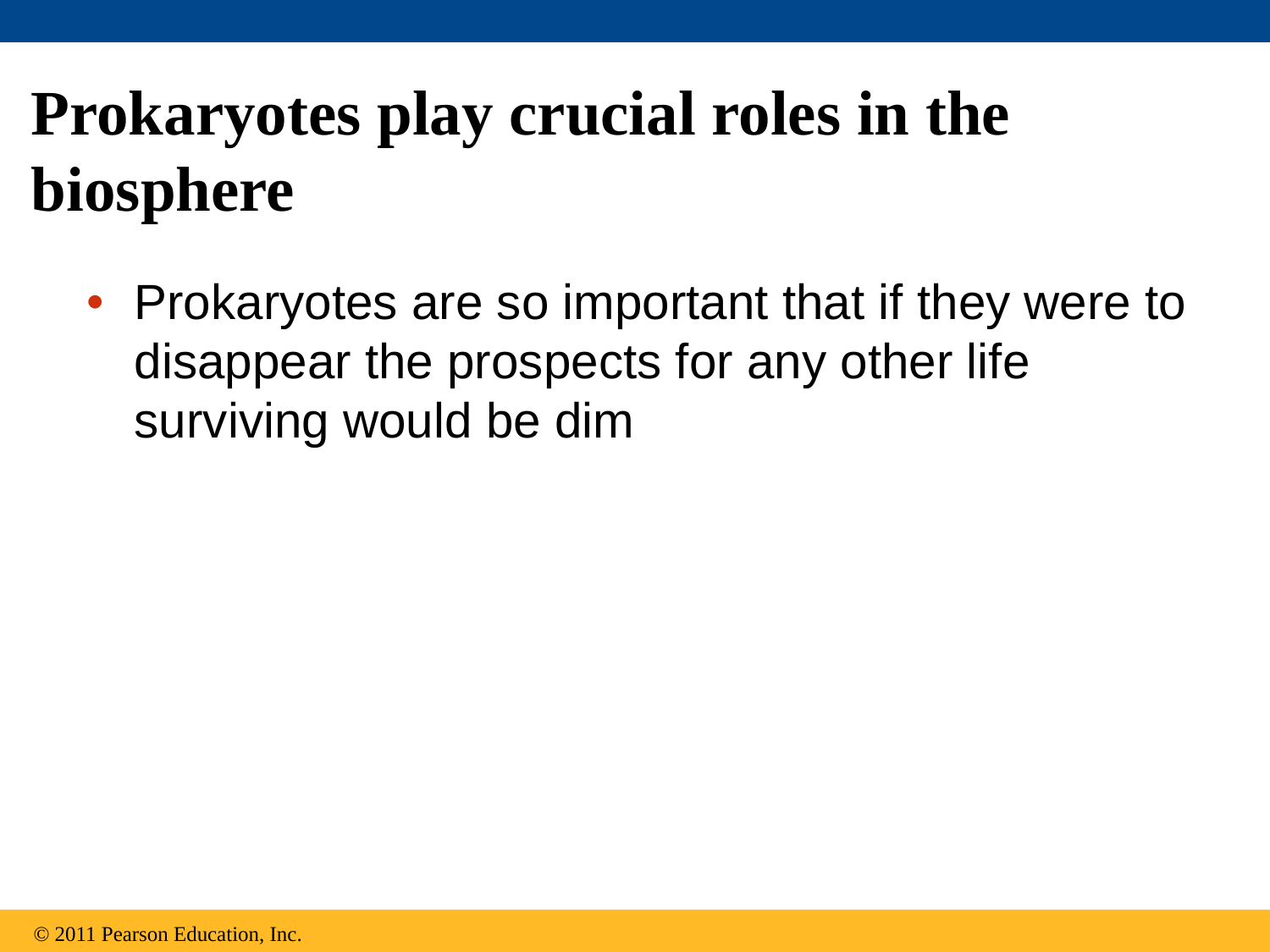

# Prokaryotes play crucial roles in the biosphere
Prokaryotes are so important that if they were to disappear the prospects for any other life surviving would be dim

© 2011 Pearson Education, Inc.